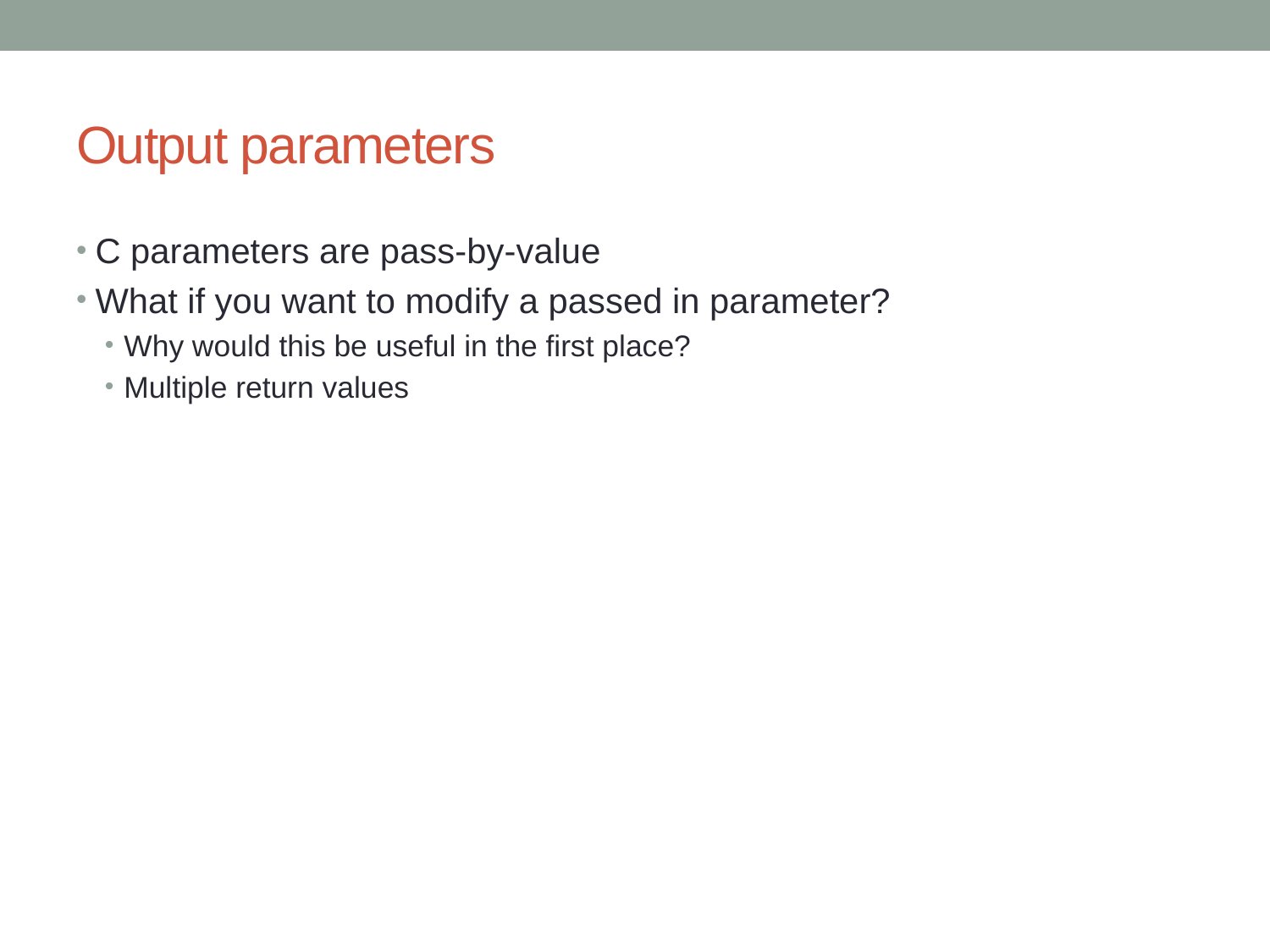

# Output parameters
C parameters are pass-by-value
What if you want to modify a passed in parameter?
Why would this be useful in the first place?
Multiple return values